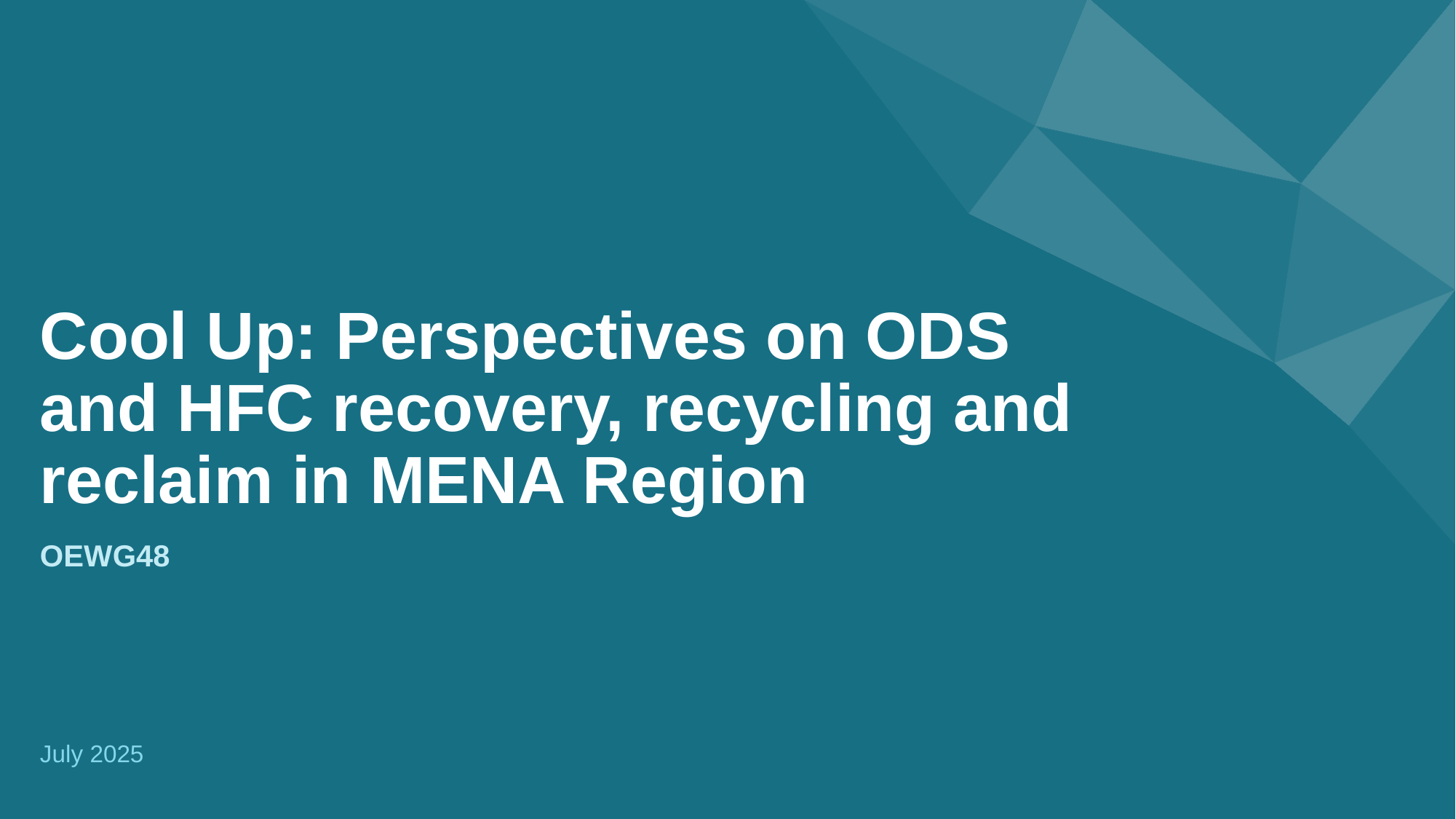

# Cool Up: Perspectives on ODS and HFC recovery, recycling and reclaim in MENA Region
OEWG48
July 2025